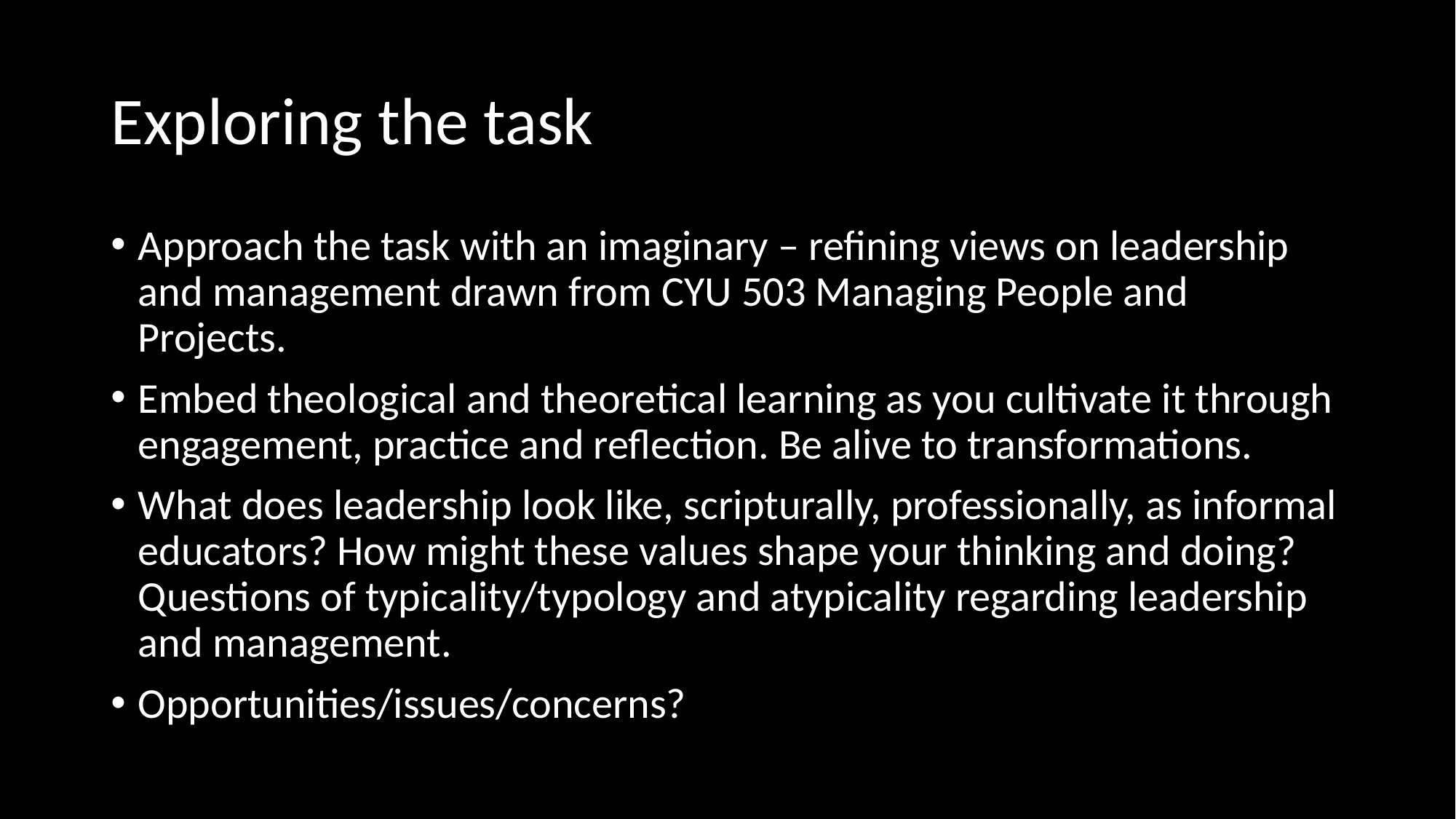

# Exploring the task
Approach the task with an imaginary – refining views on leadership and management drawn from CYU 503 Managing People and Projects.
Embed theological and theoretical learning as you cultivate it through engagement, practice and reflection. Be alive to transformations.
What does leadership look like, scripturally, professionally, as informal educators? How might these values shape your thinking and doing? Questions of typicality/typology and atypicality regarding leadership and management.
Opportunities/issues/concerns?